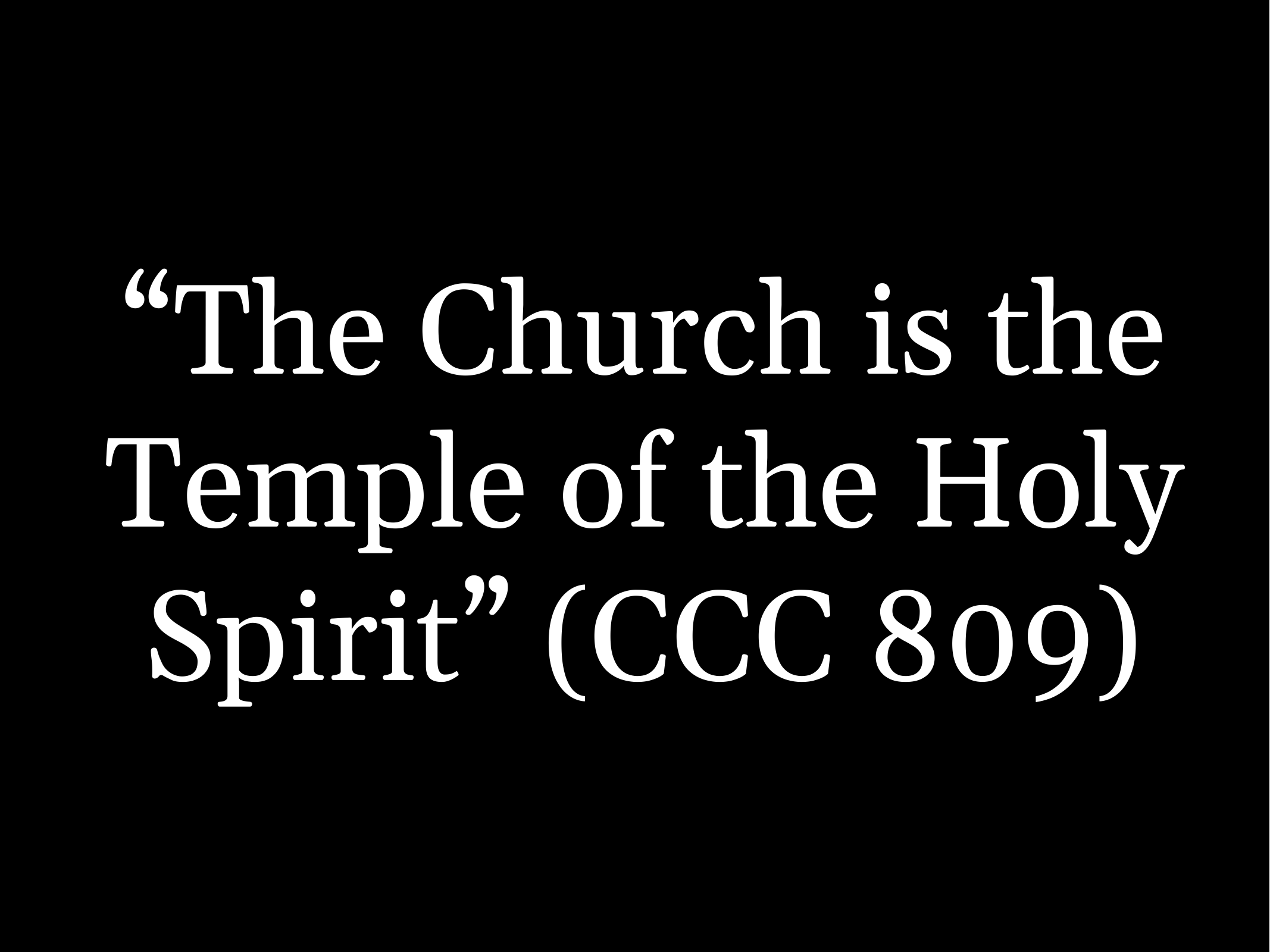

# “The Church is the Temple of the Holy Spirit” (CCC 809)